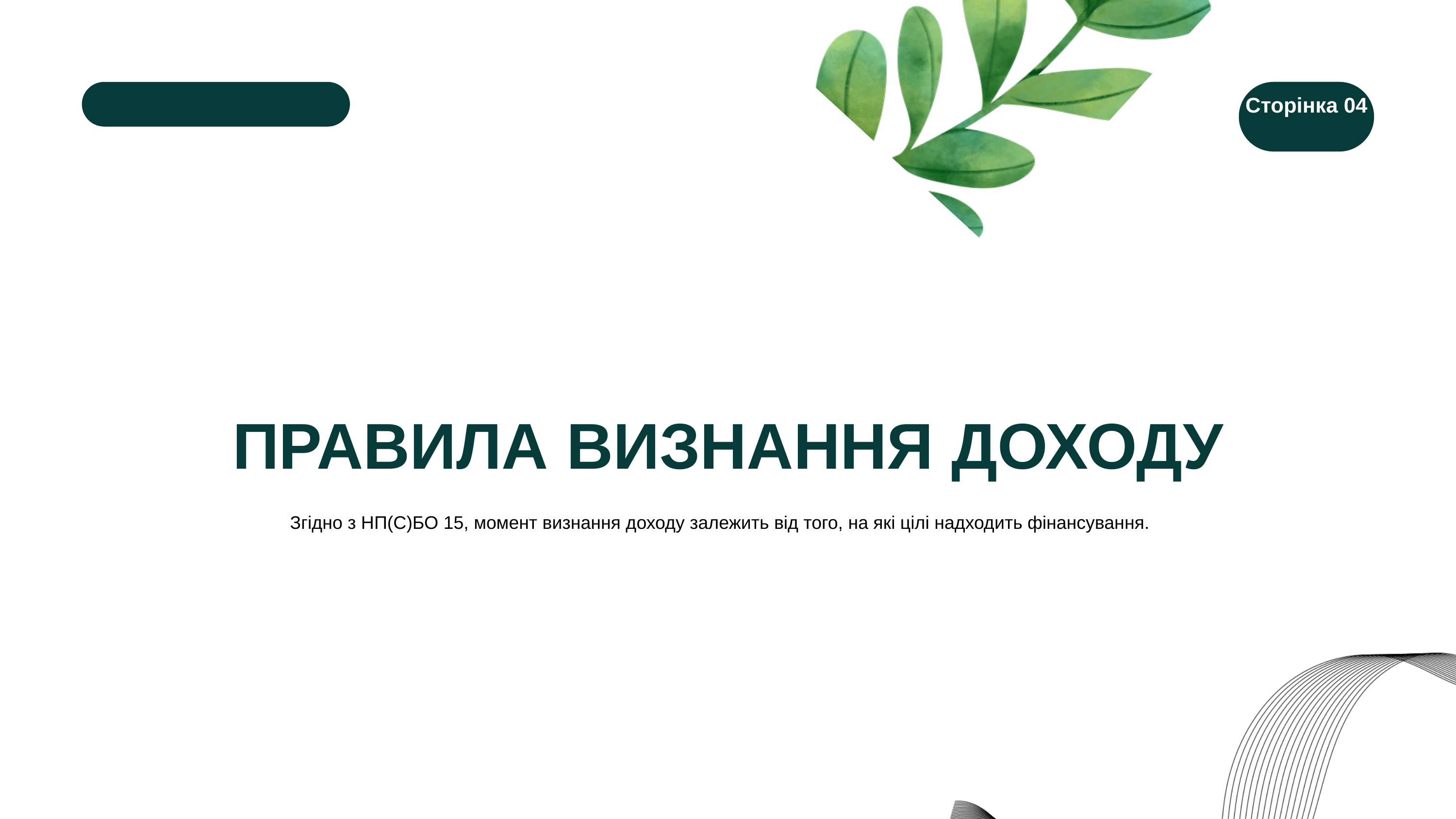

Сторінка 04
ПРАВИЛА ВИЗНАННЯ ДОХОДУ
Згідно з НП(С)БО 15, момент визнання доходу залежить від того, на які цілі надходить фінансування.